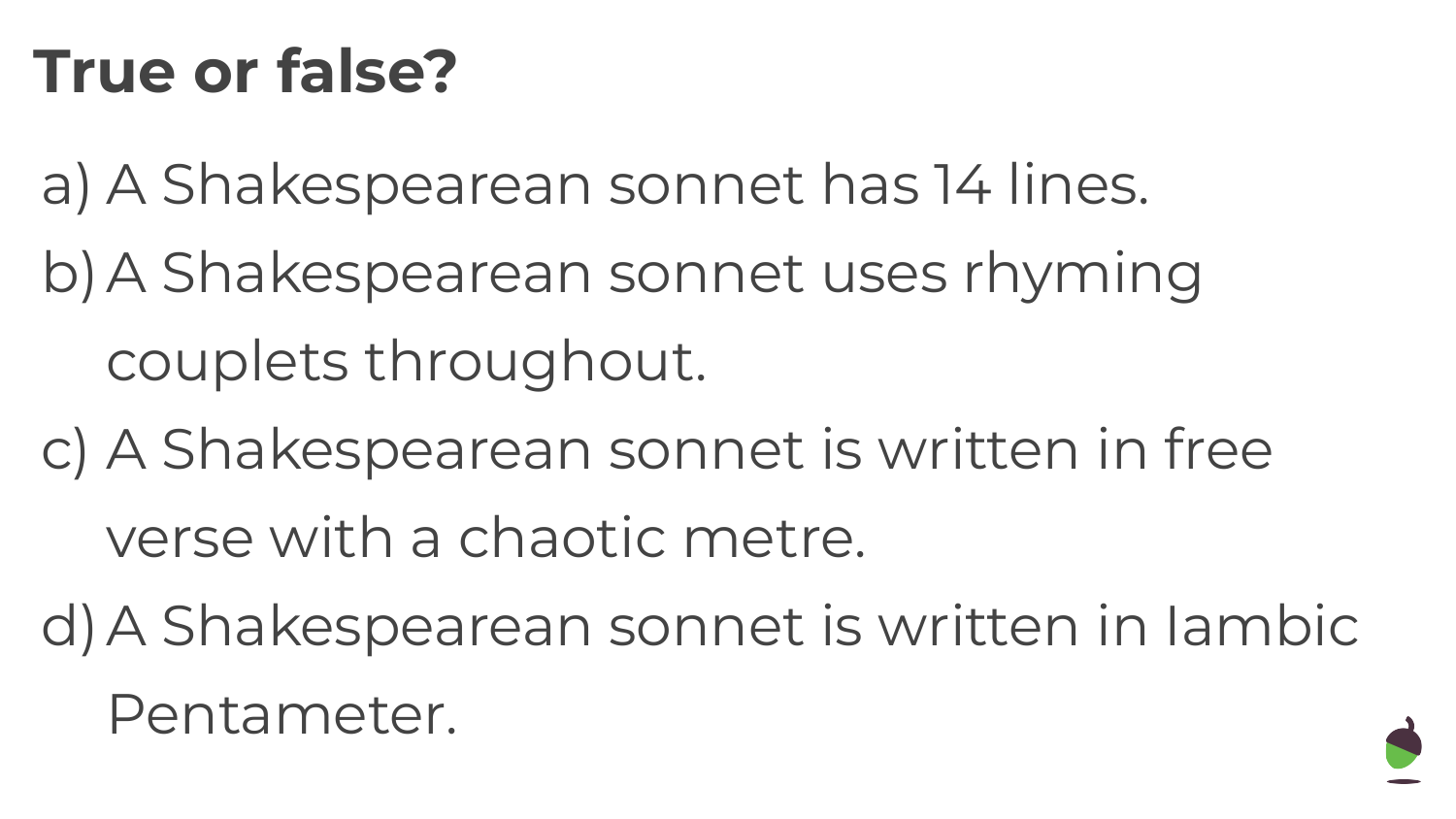

# True or false?
A Shakespearean sonnet has 14 lines.
A Shakespearean sonnet uses rhyming couplets throughout.
A Shakespearean sonnet is written in free verse with a chaotic metre.
A Shakespearean sonnet is written in Iambic Pentameter.

5